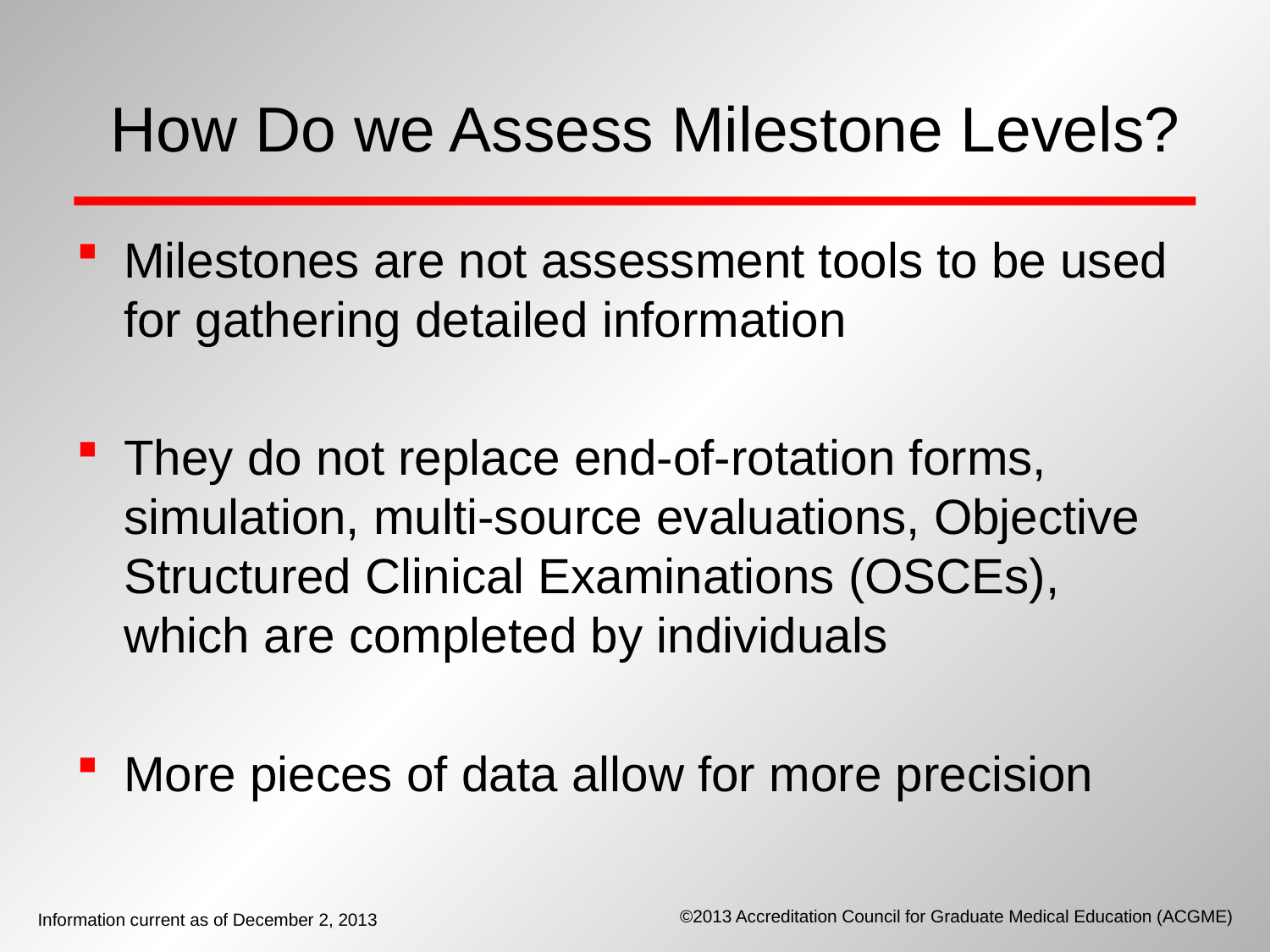

# How Do we Assess Milestone Levels?
Milestones are not assessment tools to be used for gathering detailed information

They do not replace end-of-rotation forms, simulation, multi-source evaluations, Objective Structured Clinical Examinations (OSCEs), which are completed by individuals

More pieces of data allow for more precision